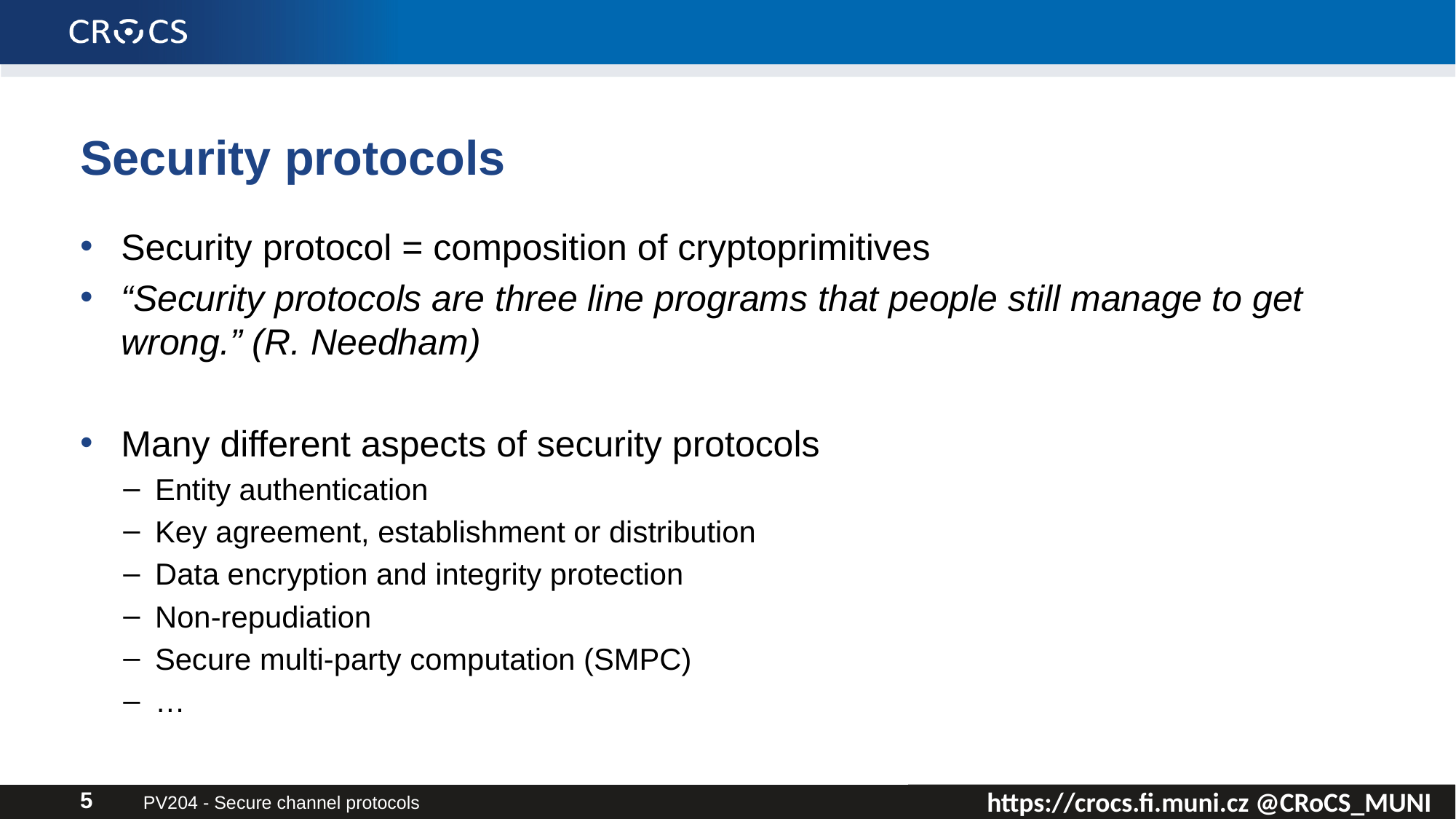

# Security protocols
Security protocol = composition of cryptoprimitives
“Security protocols are three line programs that people still manage to get wrong.” (R. Needham)

Many different aspects of security protocols
Entity authentication
Key agreement, establishment or distribution
Data encryption and integrity protection
Non-repudiation
Secure multi-party computation (SMPC)
…

PV204 - Secure channel protocols
5